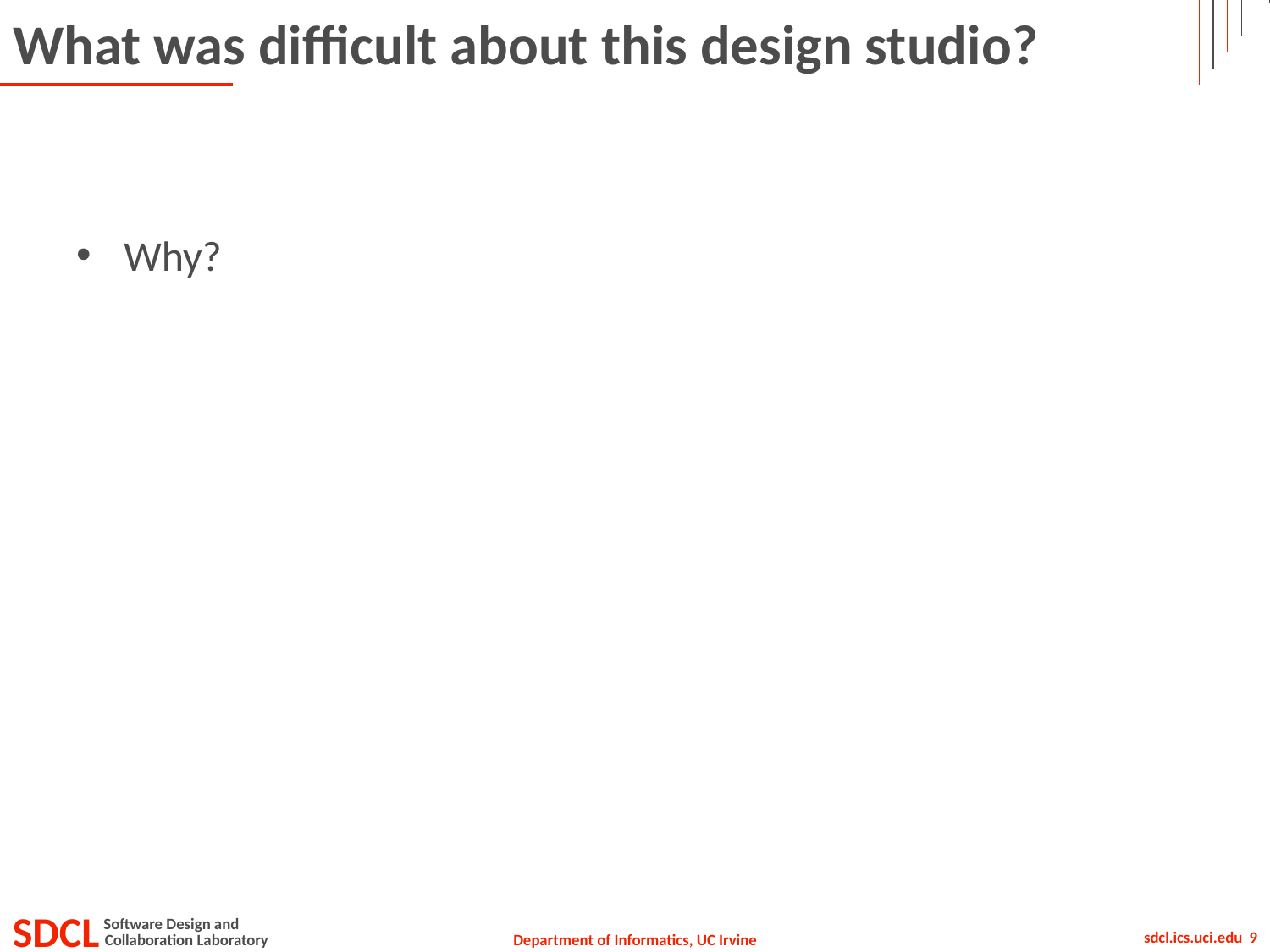

# What was difficult about this design studio?
Why?